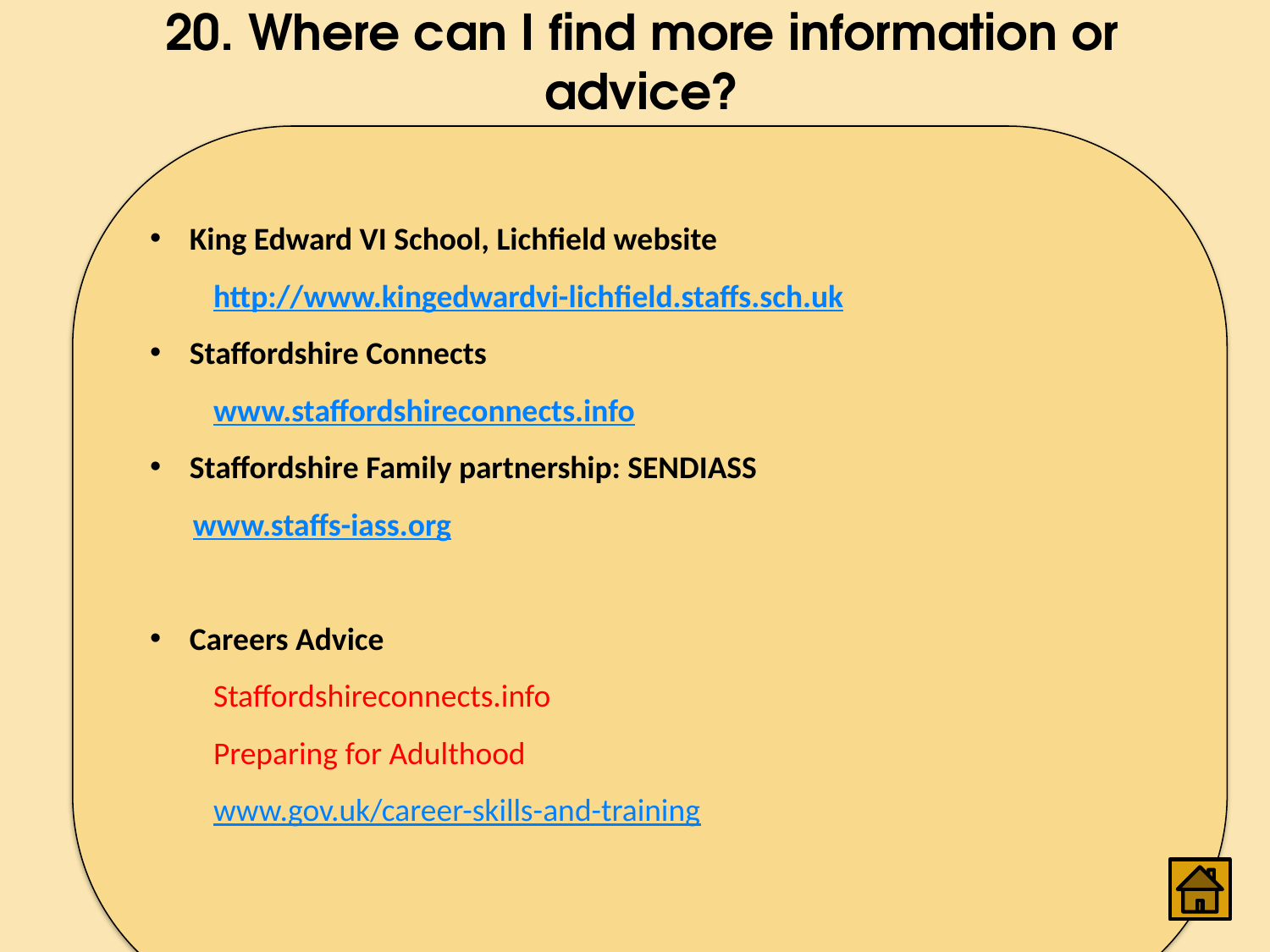

# 20. Where can I find more information or advice?
King Edward VI School, Lichfield website
http://www.kingedwardvi-lichfield.staffs.sch.uk
Staffordshire Connects
www.staffordshireconnects.info
Staffordshire Family partnership: SENDIASS
      www.staffs-iass.org

Careers Advice
Staffordshireconnects.info
Preparing for Adulthood
www.gov.uk/career-skills-and-training